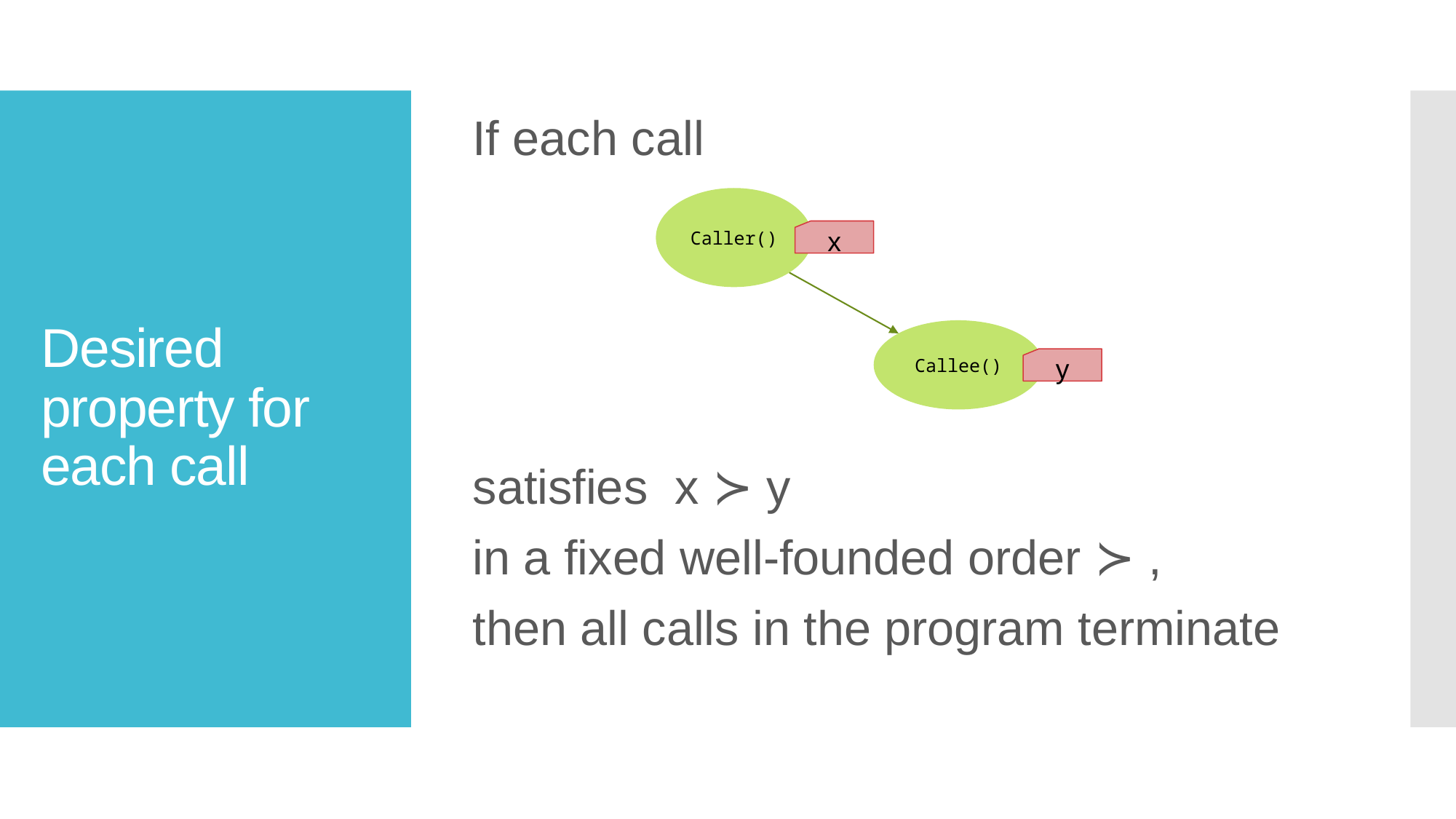

If each call
# Desired property for each call
Caller()
x
Callee()
y
satisfies  x ≻ y
in a fixed well-founded order ≻ ,
then all calls in the program terminate